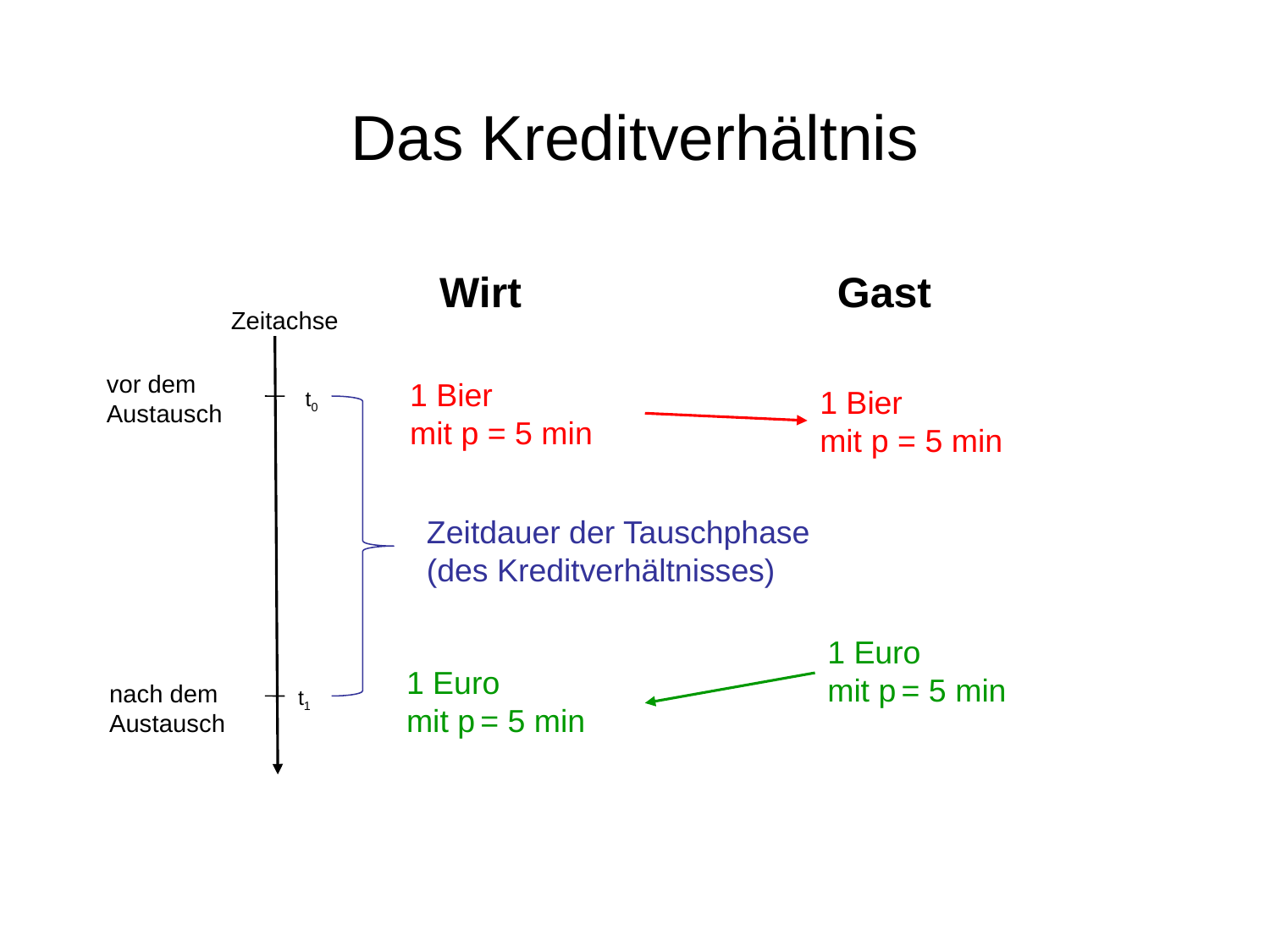

# Das Kreditverhältnis
Wirt
Gast
Zeitachse

vor dem
Austausch
1 Bier
mit p = 5 min
1 Bier
mit p = 5 min
t0

Zeitdauer der Tauschphase
(des Kreditverhältnisses)
1 Euro
mit p = 5 min
1 Euro
mit p = 5 min
nach dem
Austausch
t1